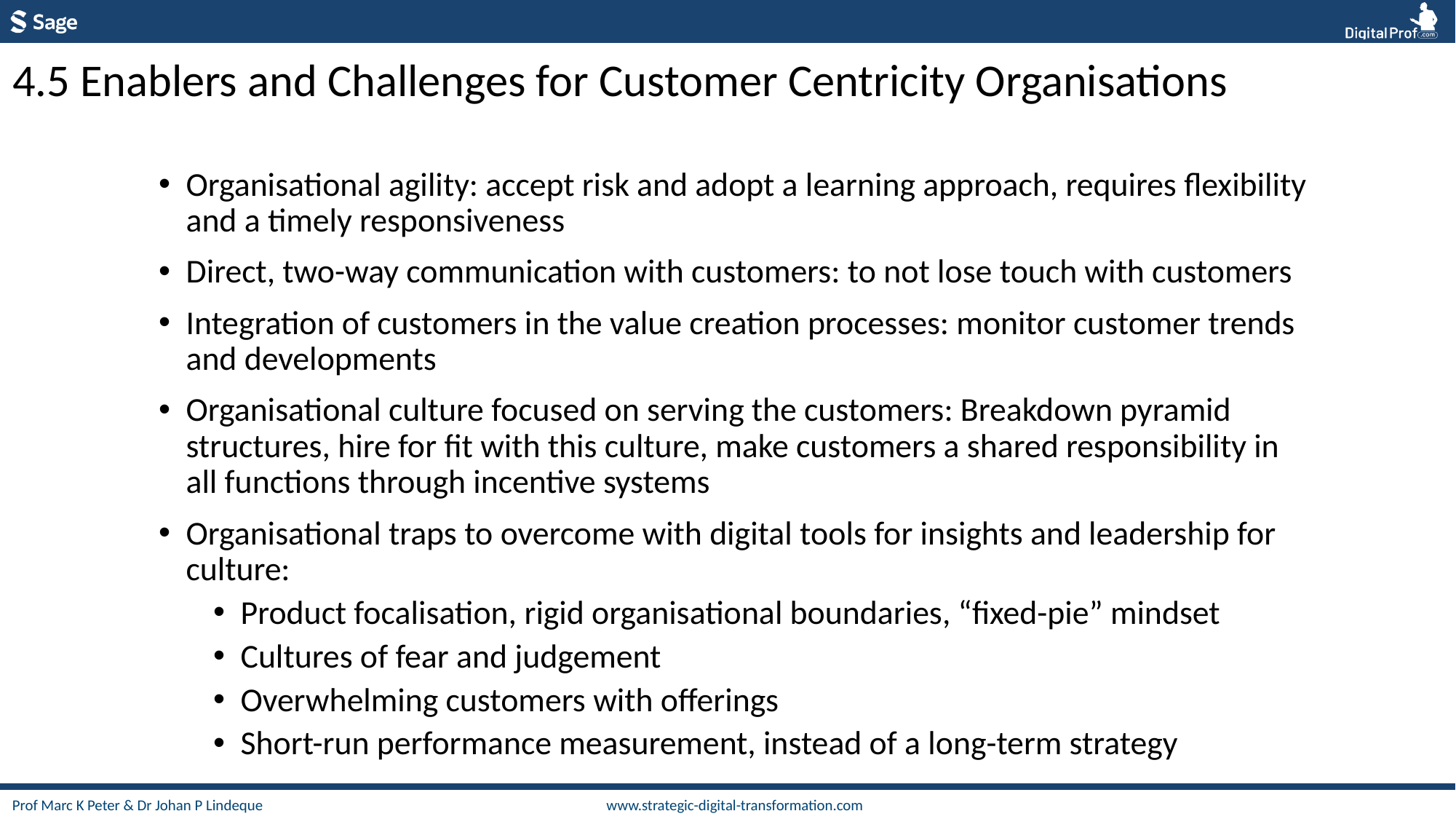

4.5 Enablers and Challenges for Customer Centricity Organisations

Organisational agility: accept risk and adopt a learning approach, requires flexibility and a timely responsiveness
Direct, two-way communication with customers: to not lose touch with customers
Integration of customers in the value creation processes: monitor customer trends and developments
Organisational culture focused on serving the customers: Breakdown pyramid structures, hire for fit with this culture, make customers a shared responsibility in all functions through incentive systems
Organisational traps to overcome with digital tools for insights and leadership for culture:
Product focalisation, rigid organisational boundaries, “fixed-pie” mindset
Cultures of fear and judgement
Overwhelming customers with offerings
Short-run performance measurement, instead of a long-term strategy